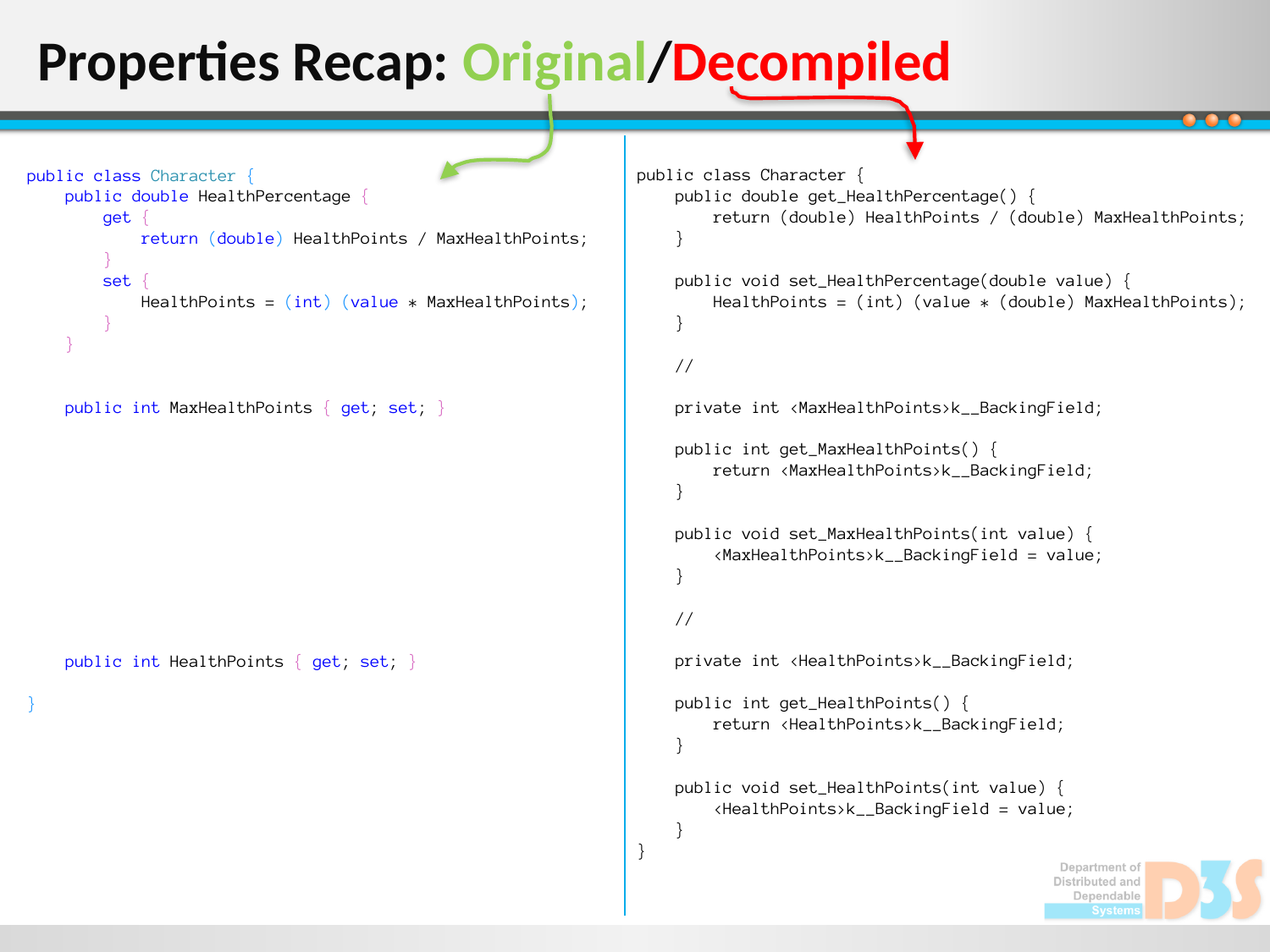

# Properties Recap: Original/Decompiled

public class Character {
    public double get_HealthPercentage() {
        return (double) HealthPoints / (double) MaxHealthPoints;
    }

    public void set_HealthPercentage(double value) {
        HealthPoints = (int) (value * (double) MaxHealthPoints);
    }

    //

    private int <MaxHealthPoints>k__BackingField;

    public int get_MaxHealthPoints() {
        return <MaxHealthPoints>k__BackingField;
    }

    public void set_MaxHealthPoints(int value) {
        <MaxHealthPoints>k__BackingField = value;
    }

    //

    private int <HealthPoints>k__BackingField;

    public int get_HealthPoints() {
        return <HealthPoints>k__BackingField;
    }

    public void set_HealthPoints(int value) {
        <HealthPoints>k__BackingField = value;
    }
}

public class Character {
    public double HealthPercentage {
        get {
            return (double) HealthPoints / MaxHealthPoints;
        }
        set {
            HealthPoints = (int) (value * MaxHealthPoints);
        }
    }

    public int MaxHealthPoints { get; set; }

    public int HealthPoints { get; set; }

}